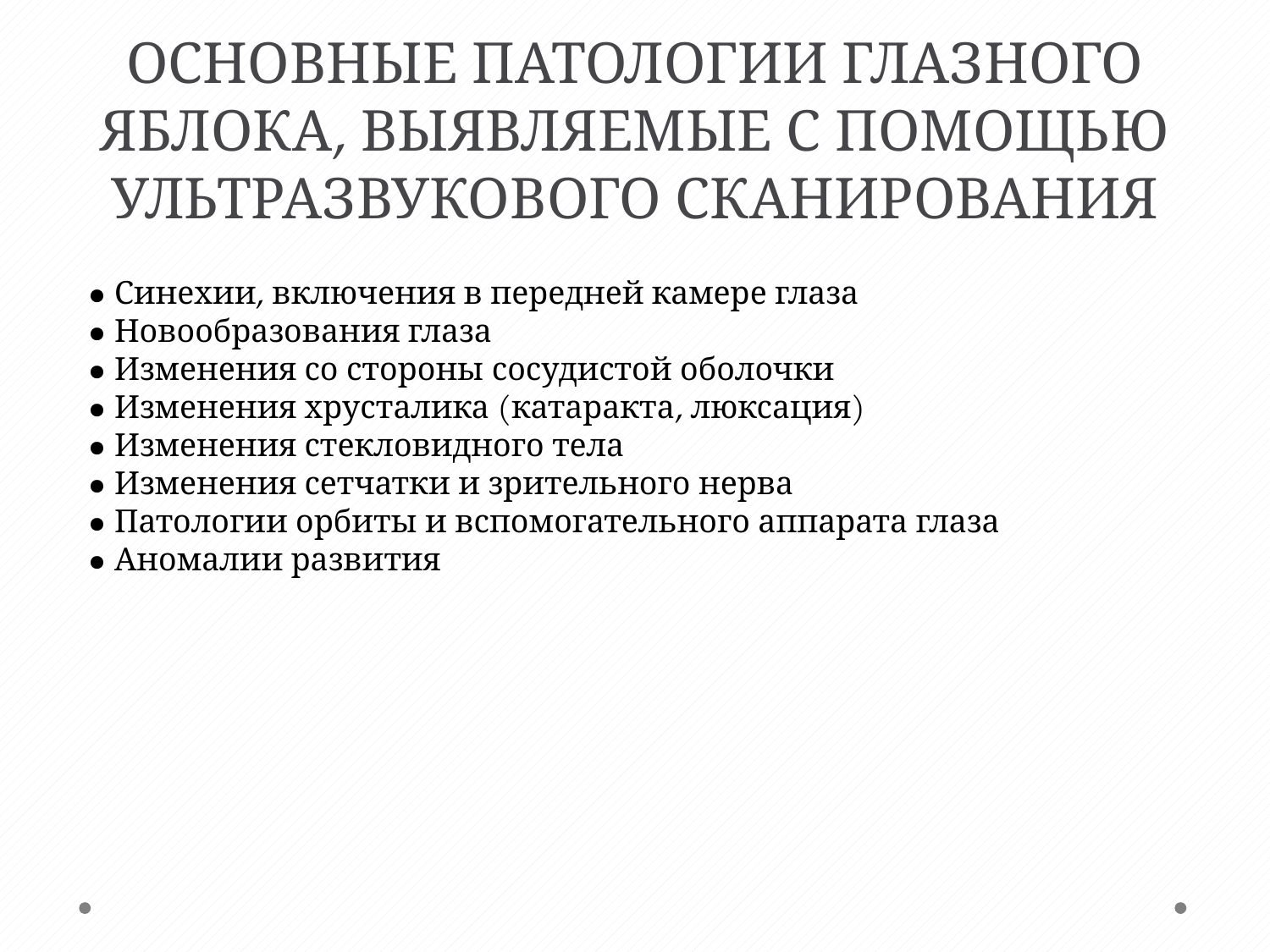

# ОСНОВНЫЕ ПАТОЛОГИИ ГЛАЗНОГО ЯБЛОКА, ВЫЯВЛЯЕМЫЕ С ПОМОЩЬЮ УЛЬТРАЗВУКОВОГО СКАНИРОВАНИЯ
• Синехии, включения в передней камере глаза
• Новообразования глаза
• Изменения со стороны сосудистой оболочки
• Изменения хрусталика (катаракта, люксация)
• Изменения стекловидного тела
• Изменения сетчатки и зрительного нерва
• Патологии орбиты и вспомогательного аппарата глаза
• Аномалии развития